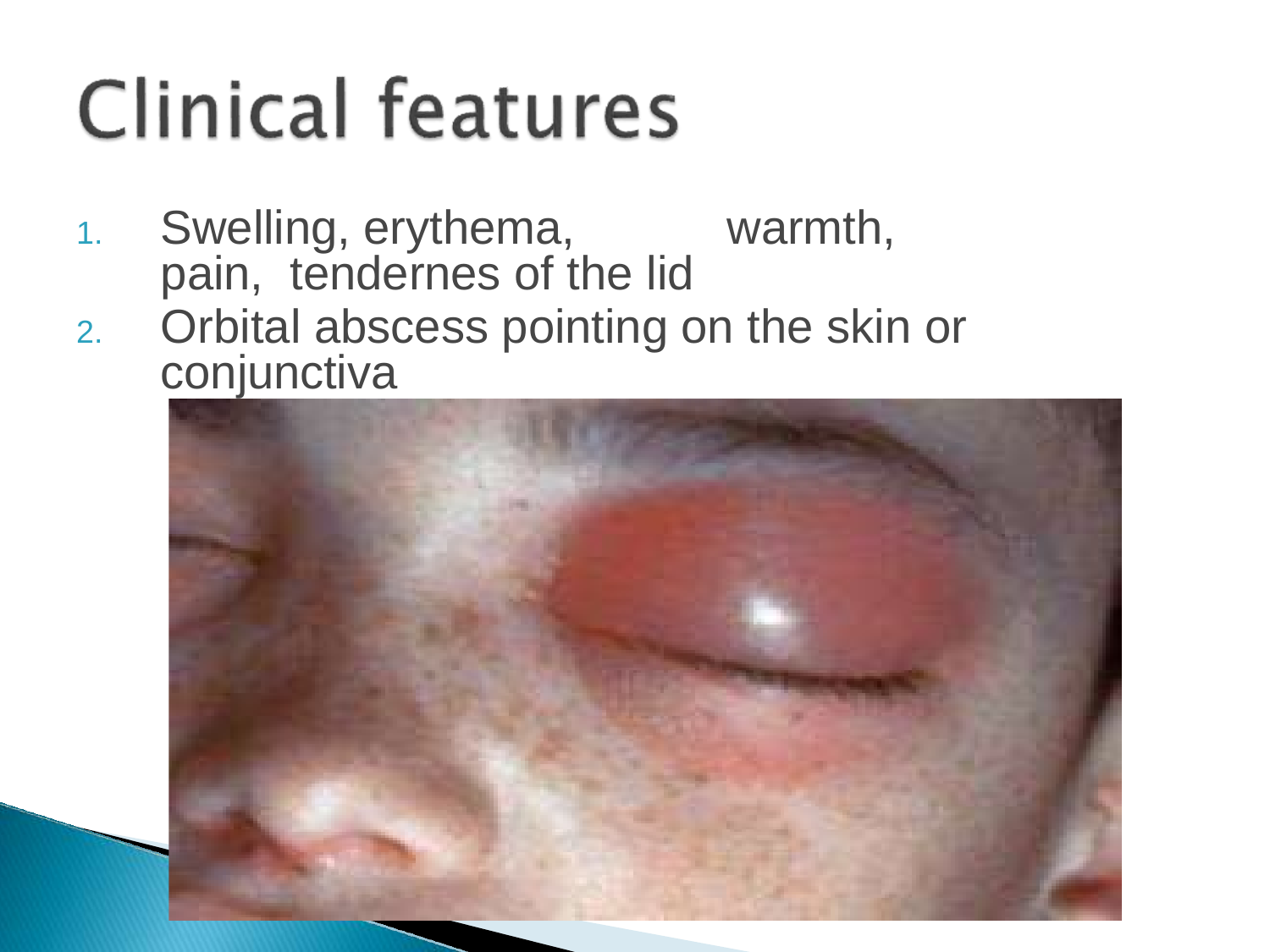

Swelling, erythema,	warmth, pain,  tendernes of the lid
Orbital abscess pointing on the skin or  conjunctiva